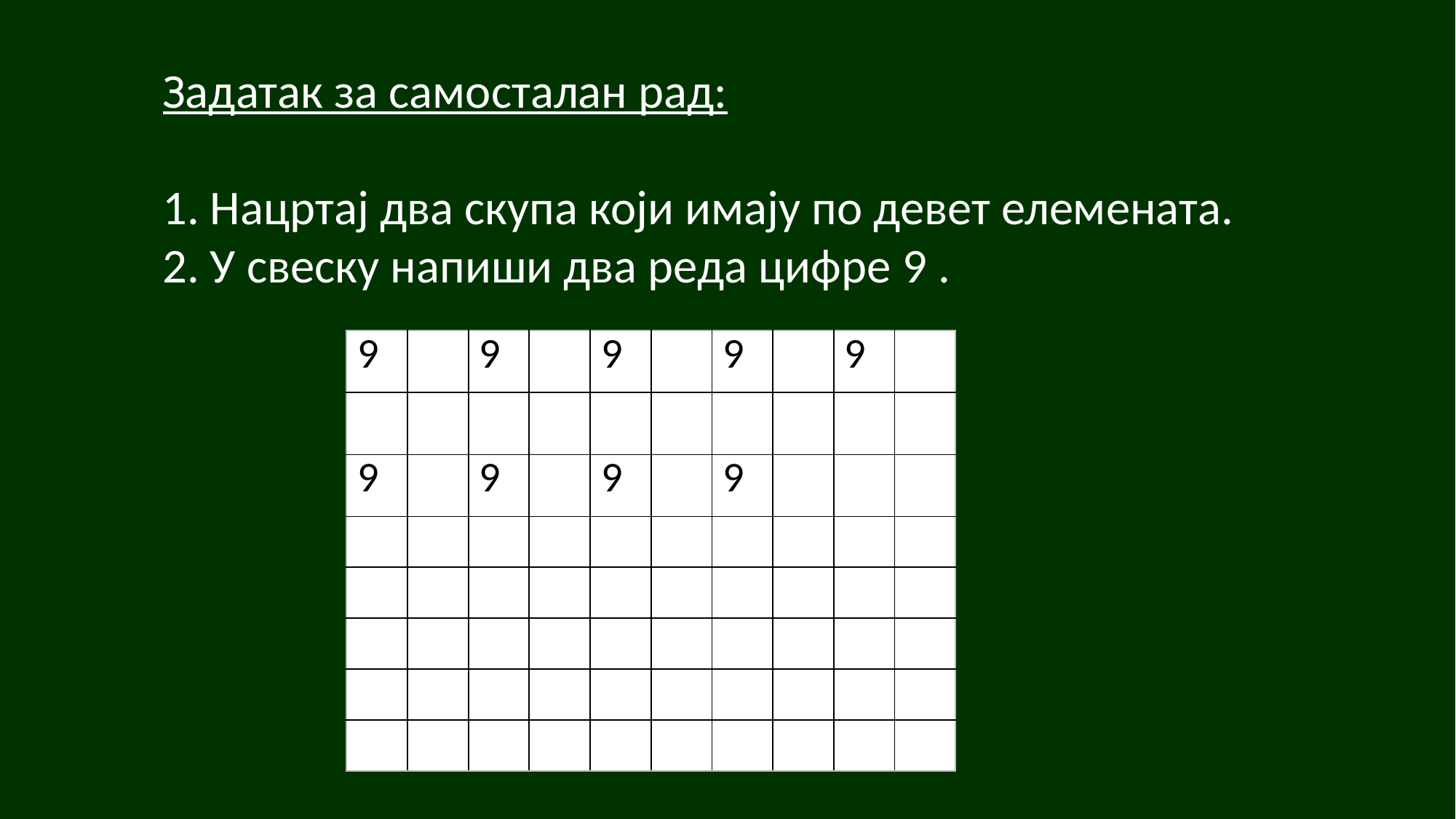

Задатак за самосталан рад:

1. Нацртај два скупа који имају по девет елемената.
2. У свеску напиши два реда цифре 9 .
| 9 |  | 9 |  | 9 |  | 9 |  | 9 |  |
| --- | --- | --- | --- | --- | --- | --- | --- | --- | --- |
|  |  |  |  |  |  |  |  |  |  |
| 9 |  | 9 |  | 9 |  | 9 |  |  |  |
|  |  |  |  |  |  |  |  |  |  |
|  |  |  |  |  |  |  |  |  |  |
|  |  |  |  |  |  |  |  |  |  |
|  |  |  |  |  |  |  |  |  |  |
|  |  |  |  |  |  |  |  |  |  |